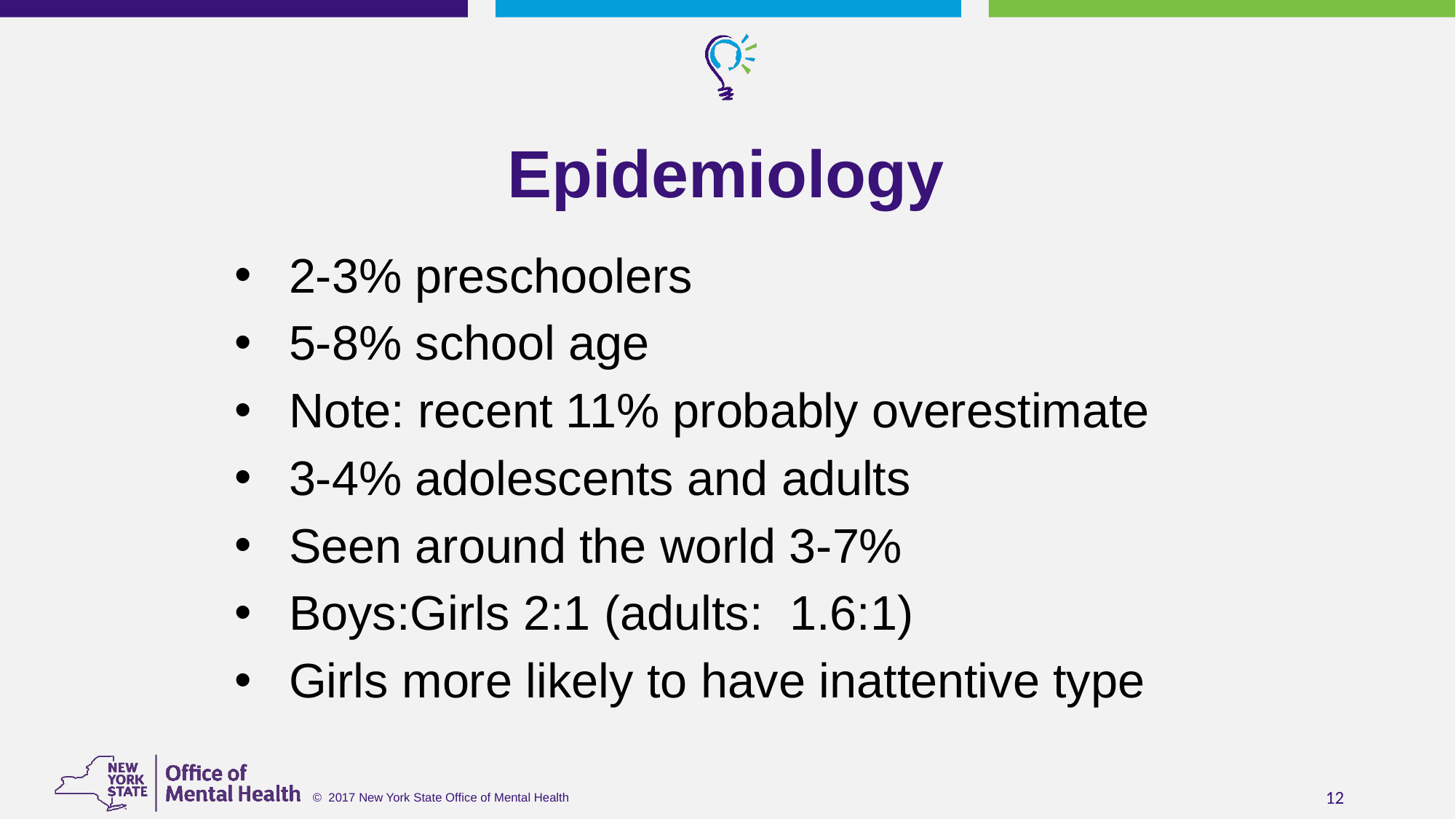

# Epidemiology
2-3% preschoolers
5-8% school age
Note: recent 11% probably overestimate
3-4% adolescents and adults
Seen around the world 3-7%
Boys:Girls 2:1 (adults:  1.6:1)
Girls more likely to have inattentive type